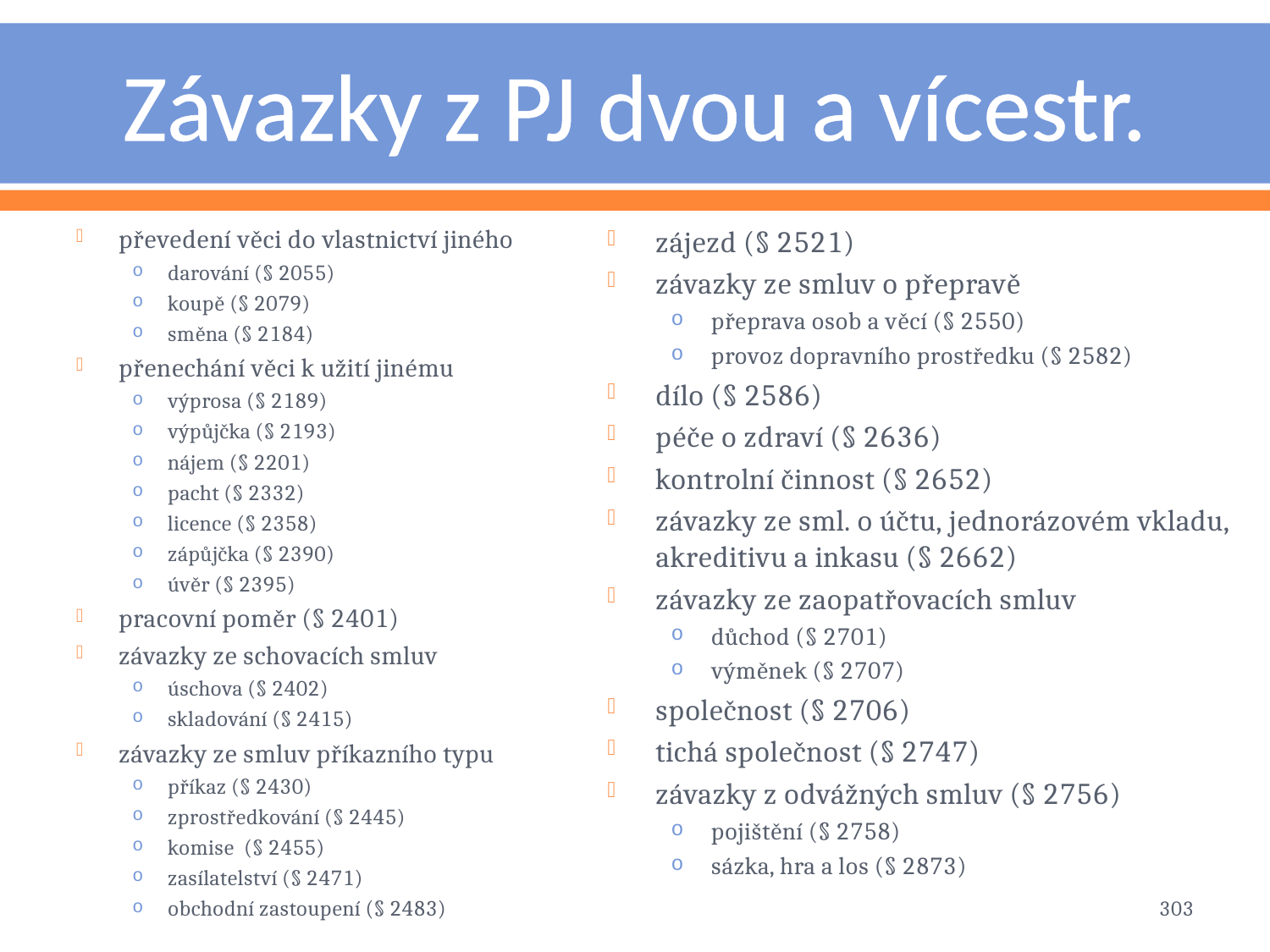

# Závazky z PJ dvou a vícestr.
převedení věci do vlastnictví jiného
darování (§ 2055)
koupě (§ 2079)
směna (§ 2184)
přenechání věci k užití jinému
výprosa (§ 2189)
výpůjčka (§ 2193)
nájem (§ 2201)
pacht (§ 2332)
licence (§ 2358)
zápůjčka (§ 2390)
úvěr (§ 2395)
pracovní poměr (§ 2401)
závazky ze schovacích smluv
úschova (§ 2402)
skladování (§ 2415)
závazky ze smluv příkazního typu
příkaz (§ 2430)
zprostředkování (§ 2445)
komise  (§ 2455)
zasílatelství (§ 2471)
obchodní zastoupení (§ 2483)
zájezd (§ 2521)
závazky ze smluv o přepravě
přeprava osob a věcí (§ 2550)
provoz dopravního prostředku (§ 2582)
dílo (§ 2586)
péče o zdraví (§ 2636)
kontrolní činnost (§ 2652)
závazky ze sml. o účtu, jednorázovém vkladu, akreditivu a inkasu (§ 2662)
závazky ze zaopatřovacích smluv
důchod (§ 2701)
výměnek (§ 2707)
společnost (§ 2706)
tichá společnost (§ 2747)
závazky z odvážných smluv (§ 2756)
pojištění (§ 2758)
sázka, hra a los (§ 2873)
303